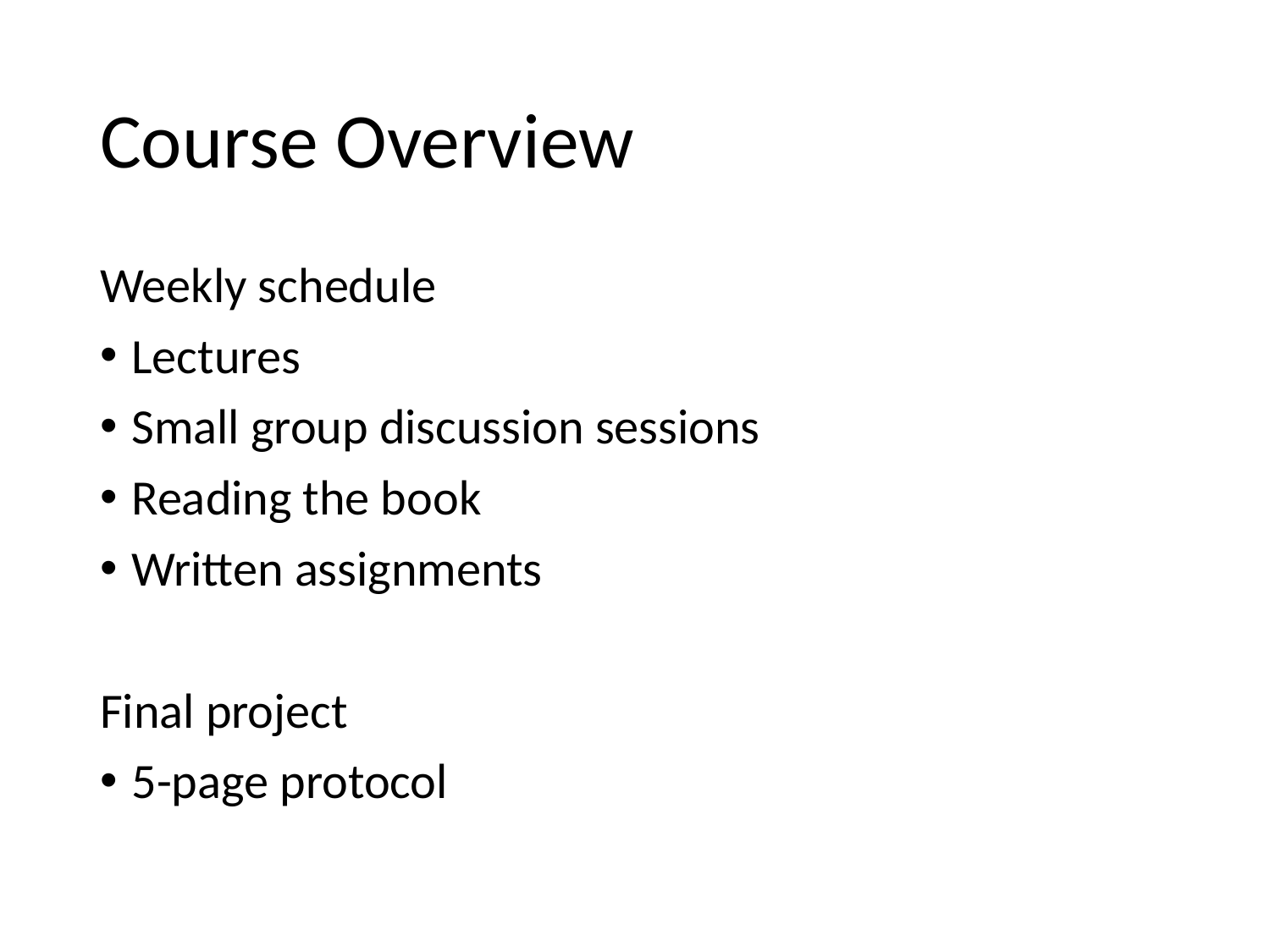

# Course Overview
Weekly schedule
Lectures
Small group discussion sessions
Reading the book
Written assignments

Final project
5-page protocol